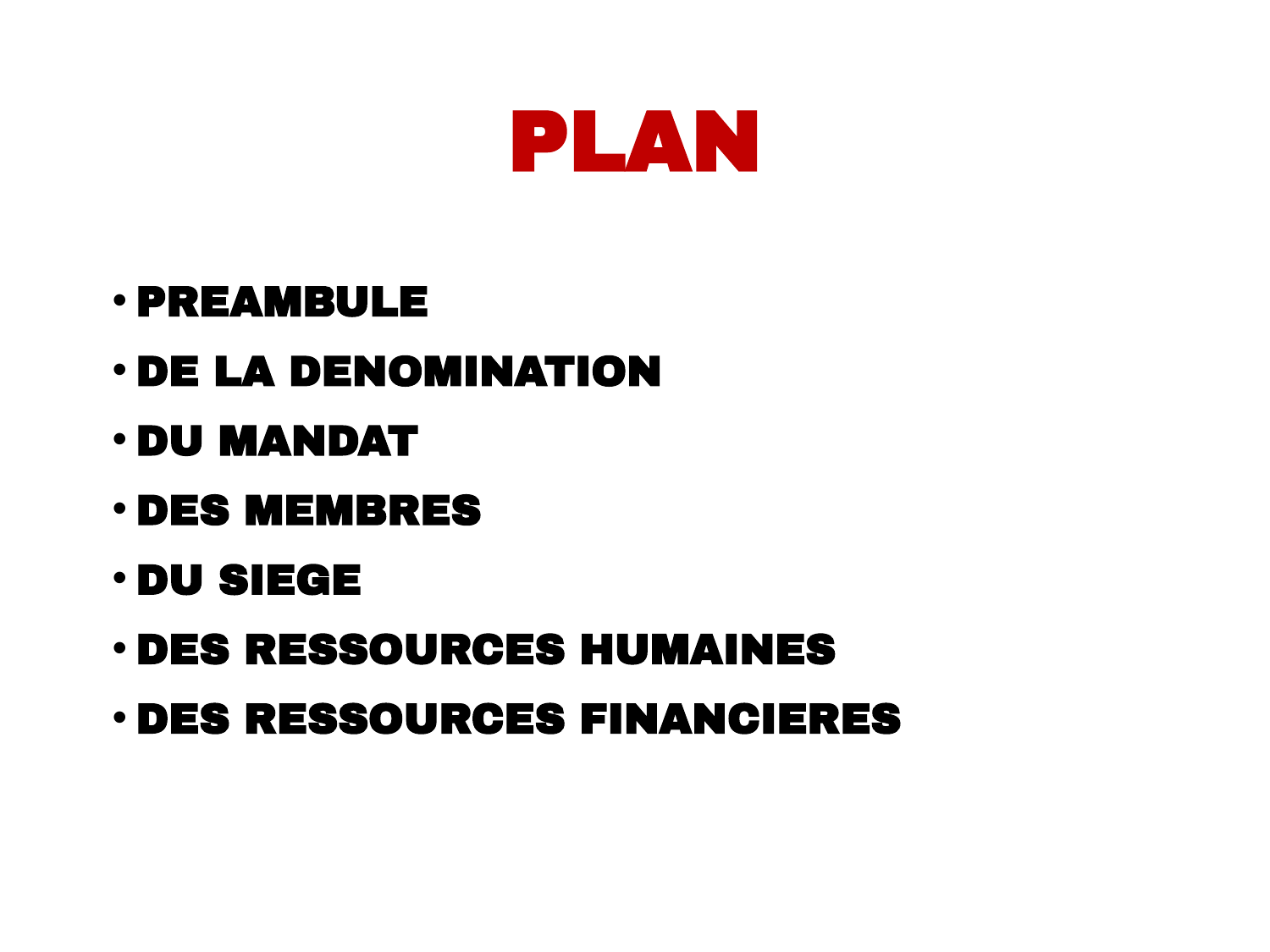

# PLAN
PREAMBULE
DE LA DENOMINATION
DU MANDAT
DES MEMBRES
DU SIEGE
DES RESSOURCES HUMAINES
DES RESSOURCES FINANCIERES